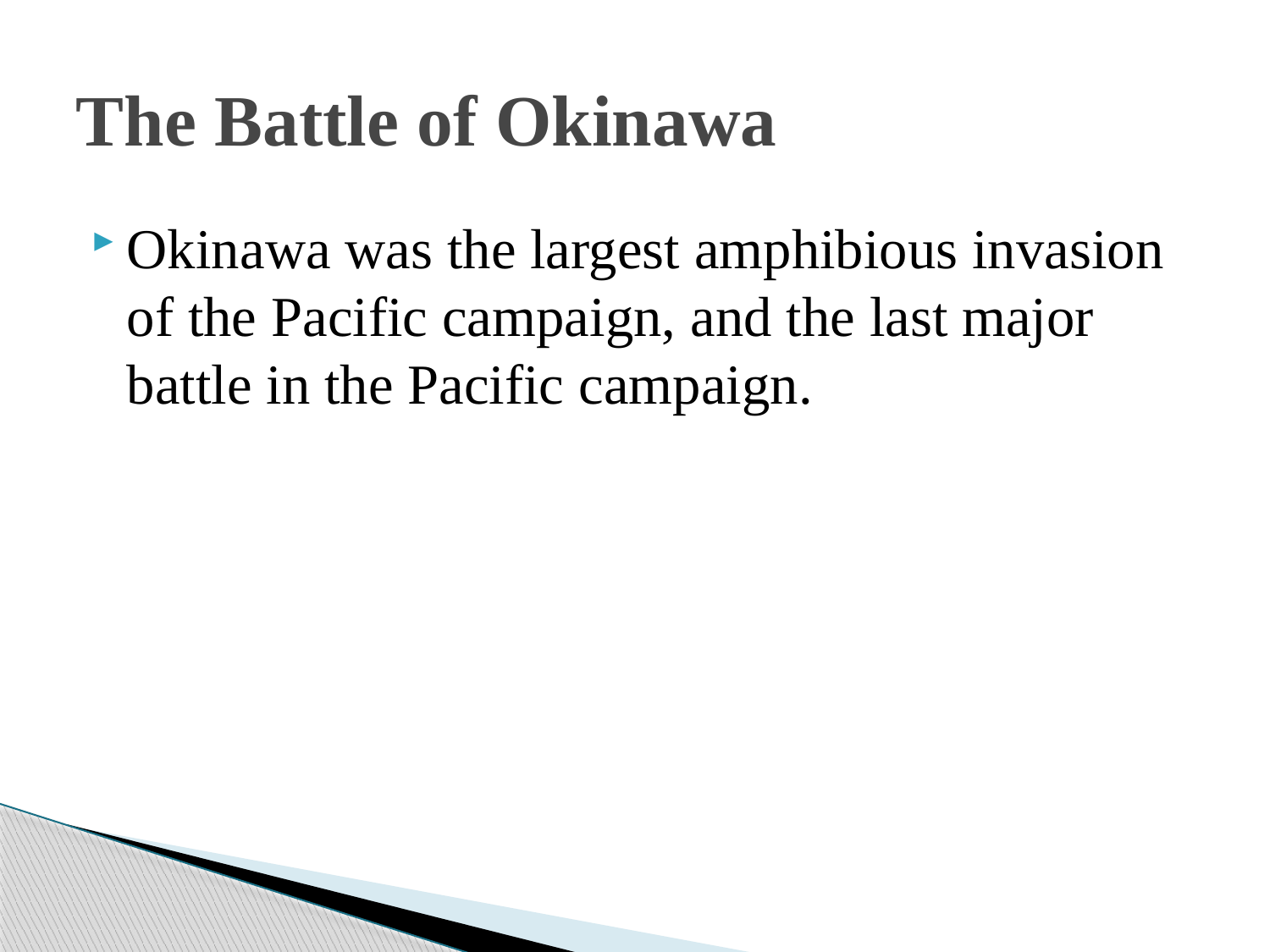

# The Battle of Okinawa
Okinawa was the largest amphibious invasion of the Pacific campaign, and the last major battle in the Pacific campaign.